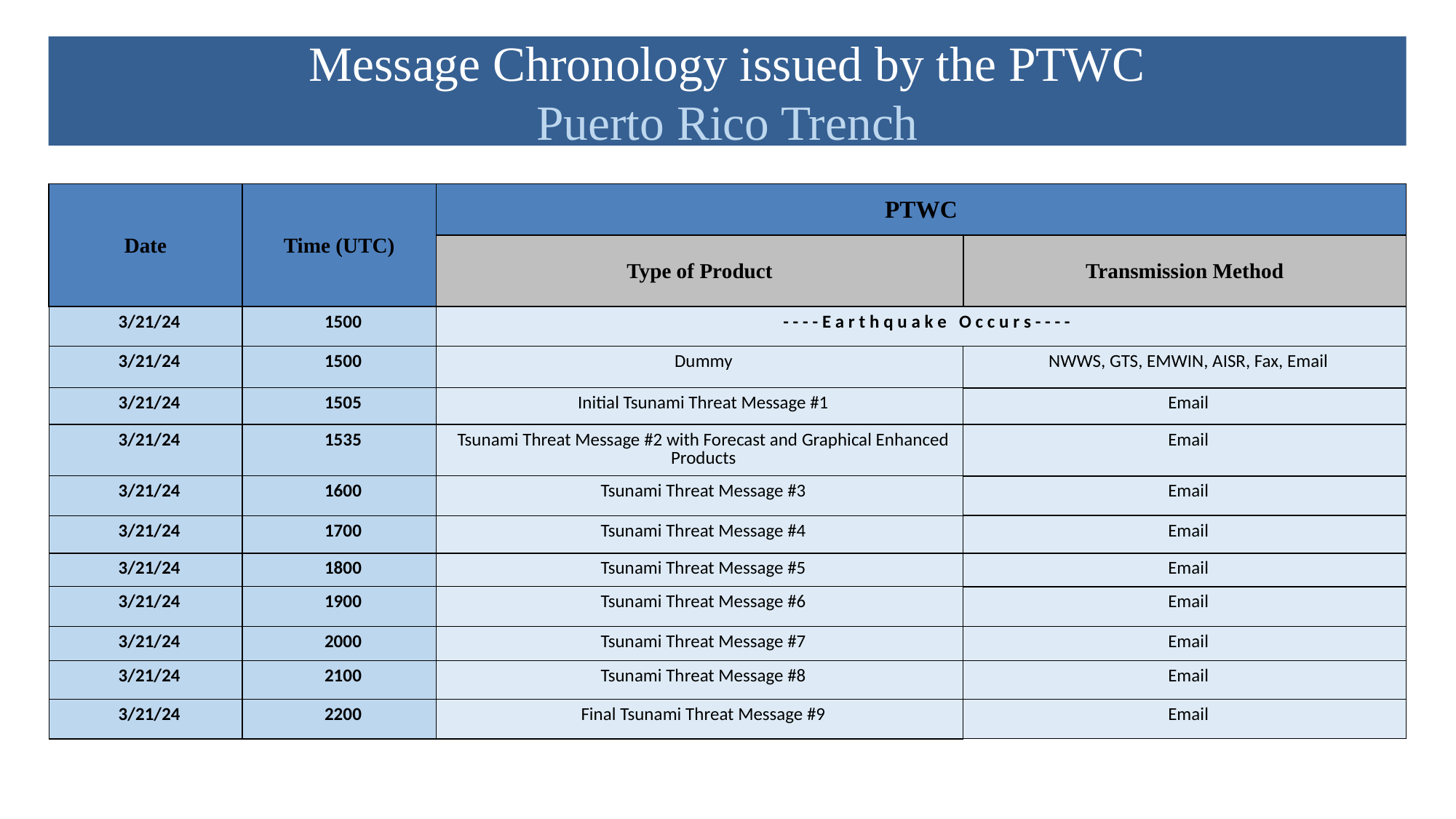

# Message Chronology issued by the PTWC Puerto Rico Trench
| Date | Time (UTC) | PTWC |  |
| --- | --- | --- | --- |
|  |  | Type of Product | Transmission Method |
| 3/21/24 | 1500 | - - - - E a r t h q u a k e O c c u r s - - - - |  |
| 3/21/24 | 1500 | Dummy | NWWS, GTS, EMWIN, AISR, Fax, Email |
| 3/21/24 | 1505 | Initial Tsunami Threat Message #1 | Email |
| 3/21/24 | 1535 | Tsunami Threat Message #2 with Forecast and Graphical Enhanced Products | Email |
| 3/21/24 | 1600 | Tsunami Threat Message #3 | Email |
| 3/21/24 | 1700 | Tsunami Threat Message #4 | Email |
| 3/21/24 | 1800 | Tsunami Threat Message #5 | Email |
| 3/21/24 | 1900 | Tsunami Threat Message #6 | Email |
| 3/21/24 | 2000 | Tsunami Threat Message #7 | Email |
| 3/21/24 | 2100 | Tsunami Threat Message #8 | Email |
| 3/21/24 | 2200 | Final Tsunami Threat Message #9 | Email |